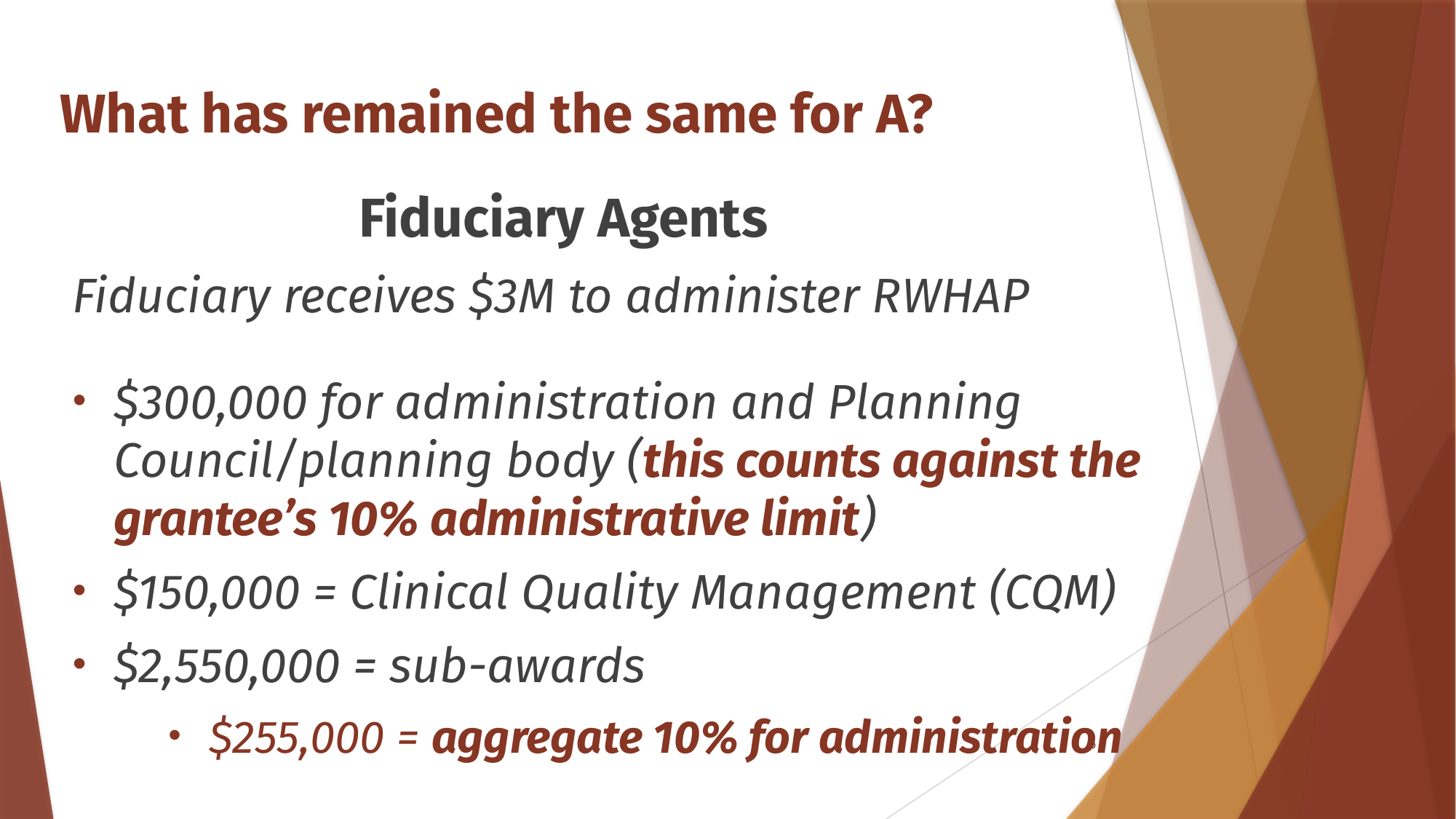

# What has remained the same for A?
Fiduciary Agents
Fiduciary receives $3M to administer RWHAP

$300,000 for administration and Planning Council/planning body (this counts against the grantee’s 10% administrative limit)
$150,000 = Clinical Quality Management (CQM)
$2,550,000 = sub-awards
$255,000 = aggregate 10% for administration
6